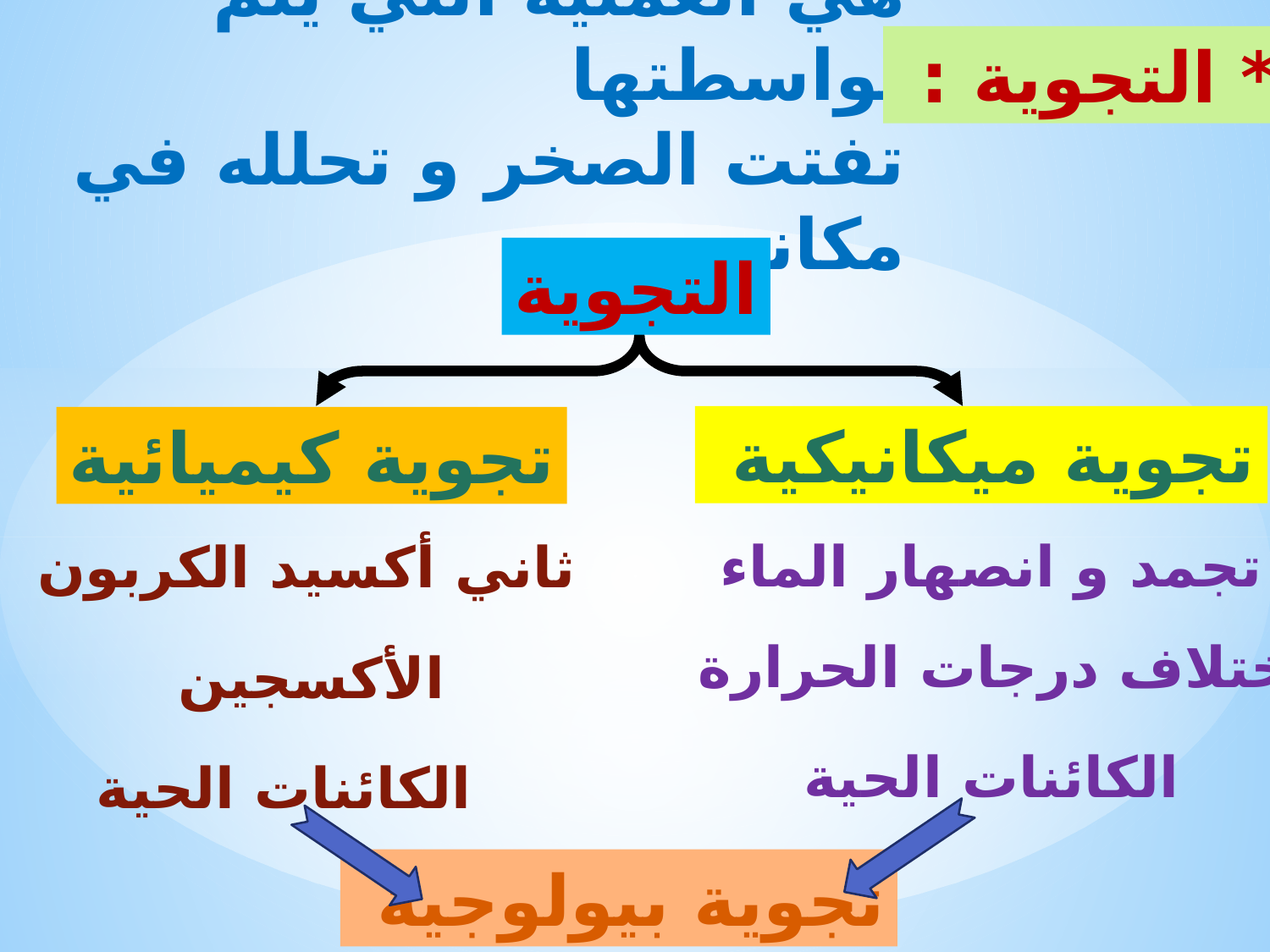

هي العملية التي يتم بواسطتها
تفتت الصخر و تحلله في مكانه .

* التجوية :

التجوية
تجوية ميكانيكية
تجوية كيميائية
تجمد و انصهار الماء
ثاني أكسيد الكربون
اختلاف درجات الحرارة
الأكسجين
الكائنات الحية
الكائنات الحية

تجوية بيولوجية